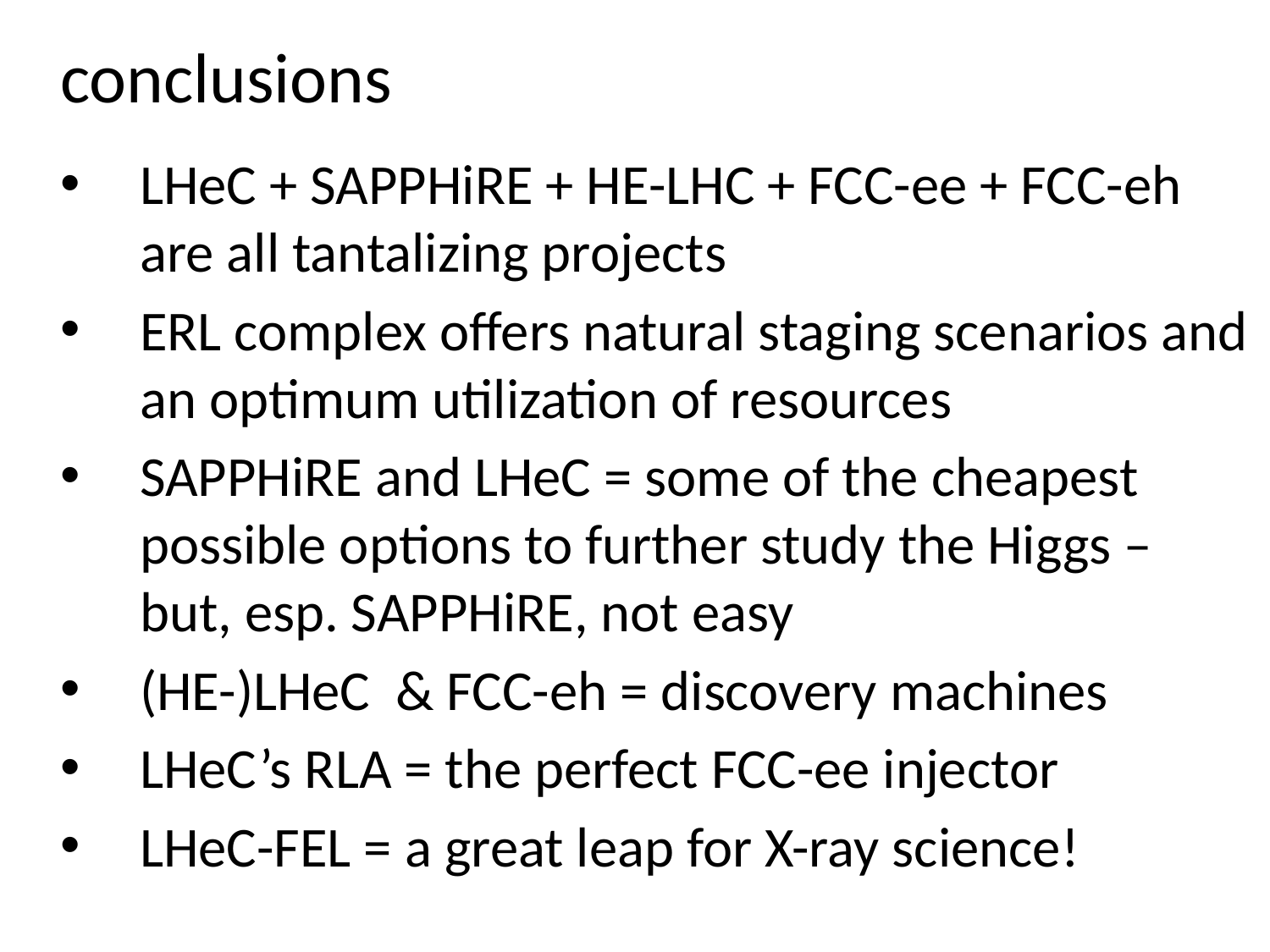

conclusions

LHeC + SAPPHiRE + HE-LHC + FCC-ee + FCC-eh are all tantalizing projects
ERL complex offers natural staging scenarios and an optimum utilization of resources
SAPPHiRE and LHeC = some of the cheapest possible options to further study the Higgs –  but, esp. SAPPHiRE, not easy
(HE-)LHeC  & FCC-eh = discovery machines
LHeC’s RLA = the perfect FCC-ee injector
LHeC-FEL = a great leap for X-ray science!